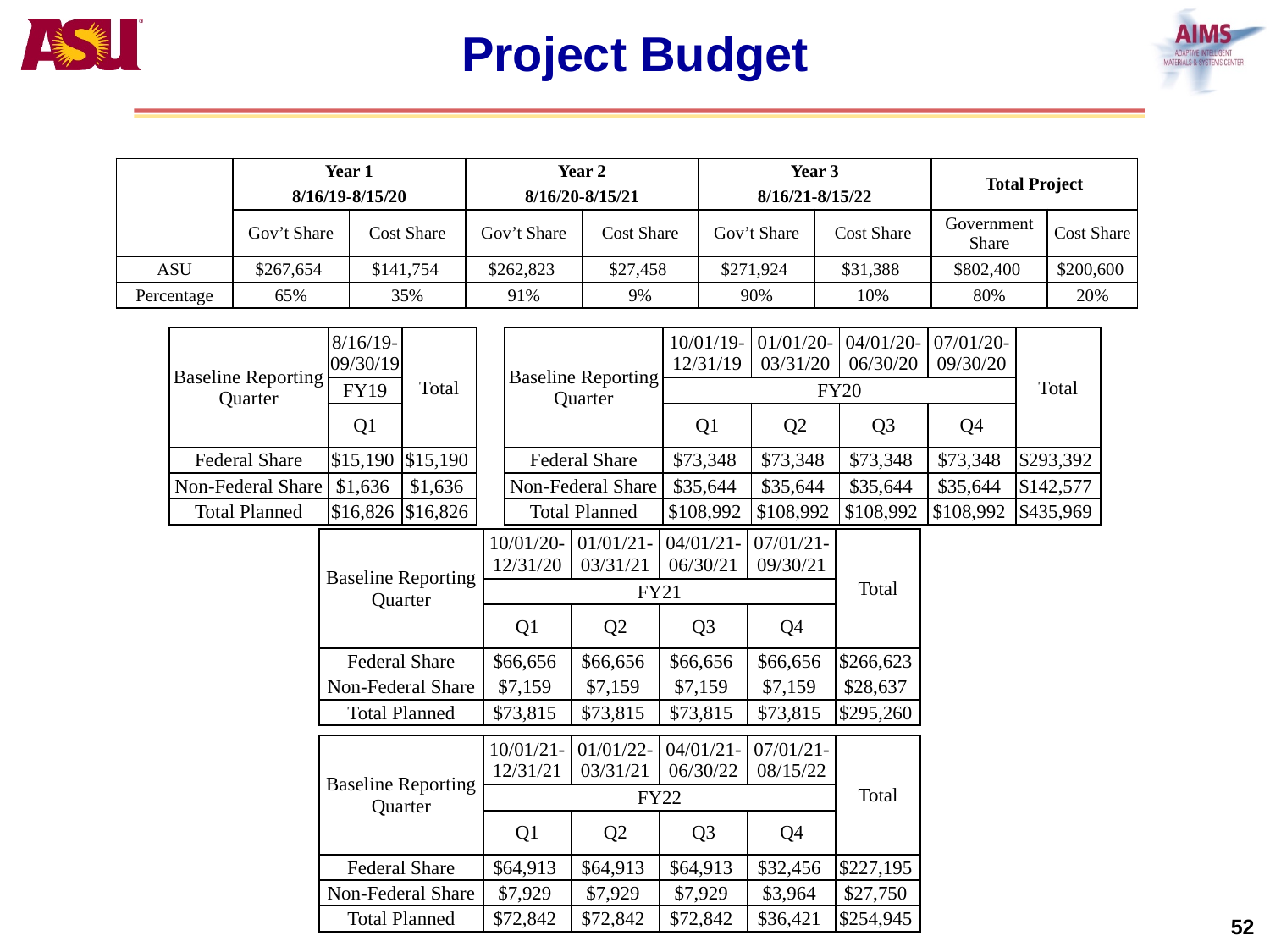

# Project Budget
|  | Year 1 |  | Year 2 |  | Year 3 |  | Total Project |  |
| --- | --- | --- | --- | --- | --- | --- | --- | --- |
|  | 8/16/19-8/15/20 |  | 8/16/20-8/15/21 |  | 8/16/21-8/15/22 |  |  |  |
|  | Gov’t Share | Cost Share | Gov’t Share | Cost Share | Gov’t Share | Cost Share | Government Share | Cost Share |
| ASU | $267,654 | $141,754 | $262,823 | $27,458 | $271,924 | $31,388 | $802,400 | $200,600 |
| Percentage | 65% | 35% | 91% | 9% | 90% | 10% | 80% | 20% |
| Baseline Reporting Quarter | 8/16/19-09/30/19 | Total |
| --- | --- | --- |
|  | FY19 |  |
|  | Q1 |  |
| Federal Share | $15,190 | $15,190 |
| Non-Federal Share | $1,636 | $1,636 |
| Total Planned | $16,826 | $16,826 |
| Baseline Reporting Quarter | 10/01/19-12/31/19 | 01/01/20-03/31/20 | 04/01/20-06/30/20 | 07/01/20-09/30/20 | Total |
| --- | --- | --- | --- | --- | --- |
|  | FY20 |  |  |  |  |
|  | Q1 | Q2 | Q3 | Q4 |  |
| Federal Share | $73,348 | $73,348 | $73,348 | $73,348 | $293,392 |
| Non-Federal Share | $35,644 | $35,644 | $35,644 | $35,644 | $142,577 |
| Total Planned | $108,992 | $108,992 | $108,992 | $108,992 | $435,969 |
| Baseline Reporting Quarter | 10/01/20-12/31/20 | 01/01/21-03/31/21 | 04/01/21-06/30/21 | 07/01/21-09/30/21 | Total |
| --- | --- | --- | --- | --- | --- |
|  | FY21 |  |  |  |  |
|  | Q1 | Q2 | Q3 | Q4 |  |
| Federal Share | $66,656 | $66,656 | $66,656 | $66,656 | $266,623 |
| Non-Federal Share | $7,159 | $7,159 | $7,159 | $7,159 | $28,637 |
| Total Planned | $73,815 | $73,815 | $73,815 | $73,815 | $295,260 |
| Baseline Reporting Quarter | 10/01/21-12/31/21 | 01/01/22-03/31/21 | 04/01/21-06/30/22 | 07/01/21-08/15/22 | Total |
| --- | --- | --- | --- | --- | --- |
|  | FY22 |  |  |  |  |
|  | Q1 | Q2 | Q3 | Q4 |  |
| Federal Share | $64,913 | $64,913 | $64,913 | $32,456 | $227,195 |
| Non-Federal Share | $7,929 | $7,929 | $7,929 | $3,964 | $27,750 |
| Total Planned | $72,842 | $72,842 | $72,842 | $36,421 | $254,945 |
52